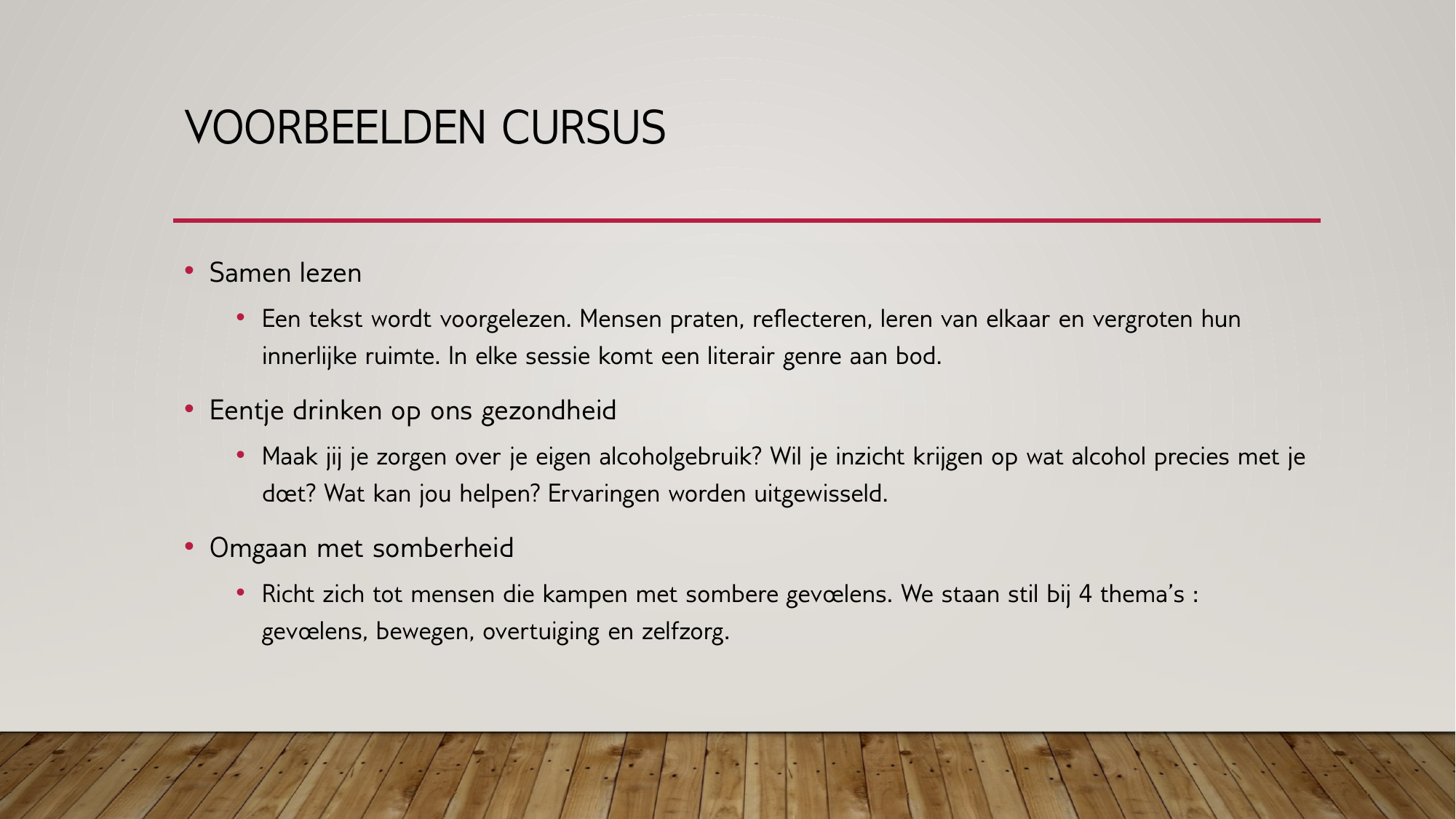

# VOORBEELDEN CURSUS
Samen lezen
Een tekst wordt voorgelezen. Mensen praten, reflecteren, leren van elkaar en vergroten hun innerlijke ruimte. In elke sessie komt een literair genre aan bod.
Eentje drinken op ons gezondheid
Maak jij je zorgen over je eigen alcoholgebruik? Wil je inzicht krijgen op wat alcohol precies met je doet? Wat kan jou helpen? Ervaringen worden uitgewisseld.
Omgaan met somberheid
Richt zich tot mensen die kampen met sombere gevoelens. We staan stil bij 4 thema’s : gevoelens, bewegen, overtuiging en zelfzorg.